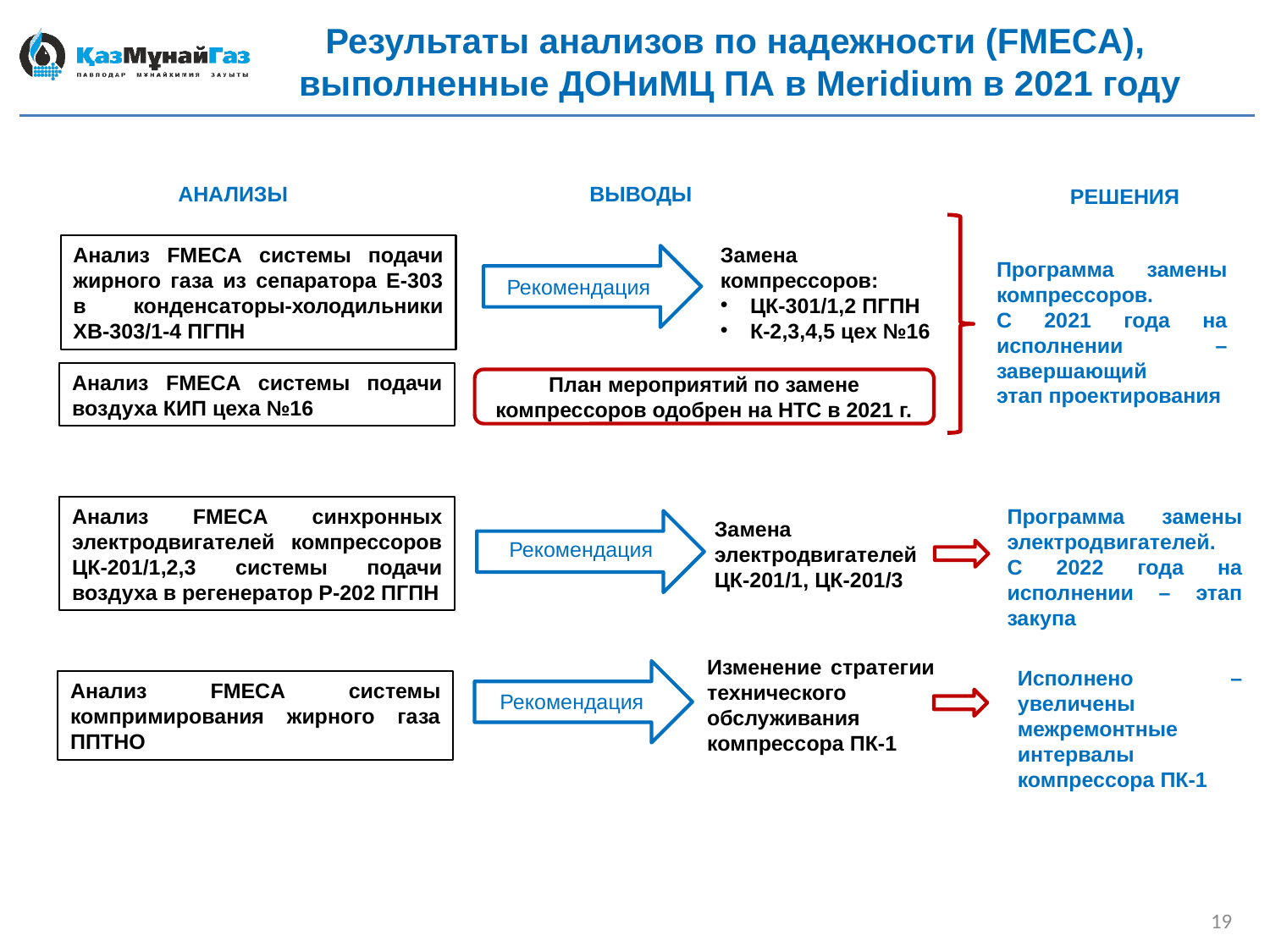

# Результаты анализов по надежности (FMECA), выполненные ДОНиМЦ ПА в Meridium в 2021 году
ВЫВОДЫ
АНАЛИЗЫ
РЕШЕНИЯ

Замена компрессоров:
ЦК-301/1,2 ПГПН
К-2,3,4,5 цех №16
Анализ FMECA системы подачи жирного газа из сепаратора Е-303 в конденсаторы-холодильники ХВ-303/1-4 ПГПН

Программа замены компрессоров.
С 2021 года на исполнении – завершающий
этап проектирования
Рекомендация
Анализ FMECA системы подачи воздуха КИП цеха №16
План мероприятий по замене компрессоров одобрен на НТС в 2021 г.
Анализ FMECA синхронных электродвигателей компрессоров ЦК-201/1,2,3 системы подачи воздуха в регенератор Р-202 ПГПН
Программа замены электродвигателей.
С 2022 года на исполнении – этап закупа
Замена электродвигателей
ЦК-201/1, ЦК-201/3

Рекомендация

Изменение стратегии технического обслуживания компрессора ПК-1
Исполнено – увеличены межремонтные интервалы компрессора ПК-1

Анализ FMECA системы компримирования жирного газа ППТНО
Рекомендация

19